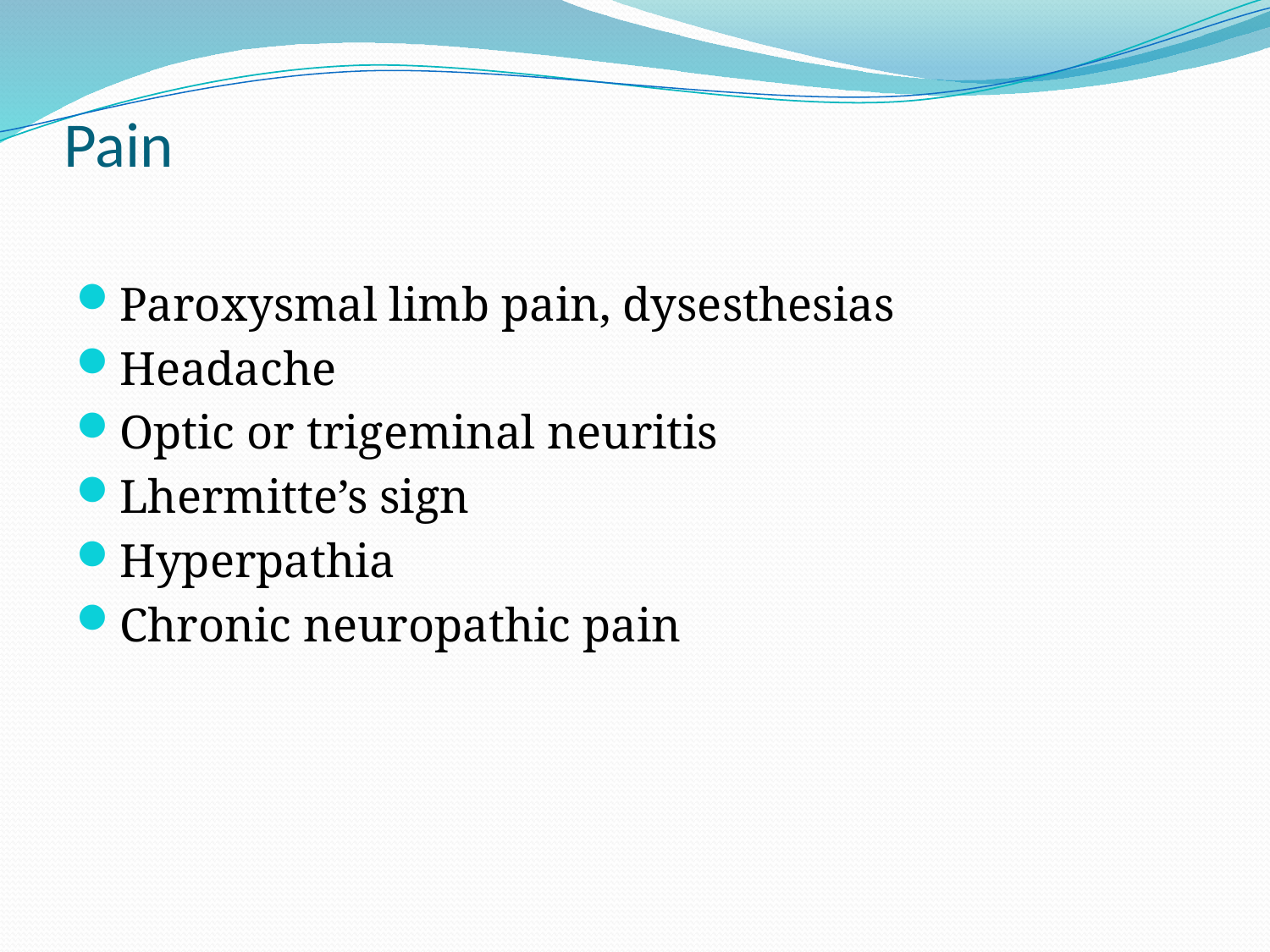

# Pain
Paroxysmal limb pain, dysesthesias
Headache
Optic or trigeminal neuritis
Lhermitte’s sign
Hyperpathia
Chronic neuropathic pain